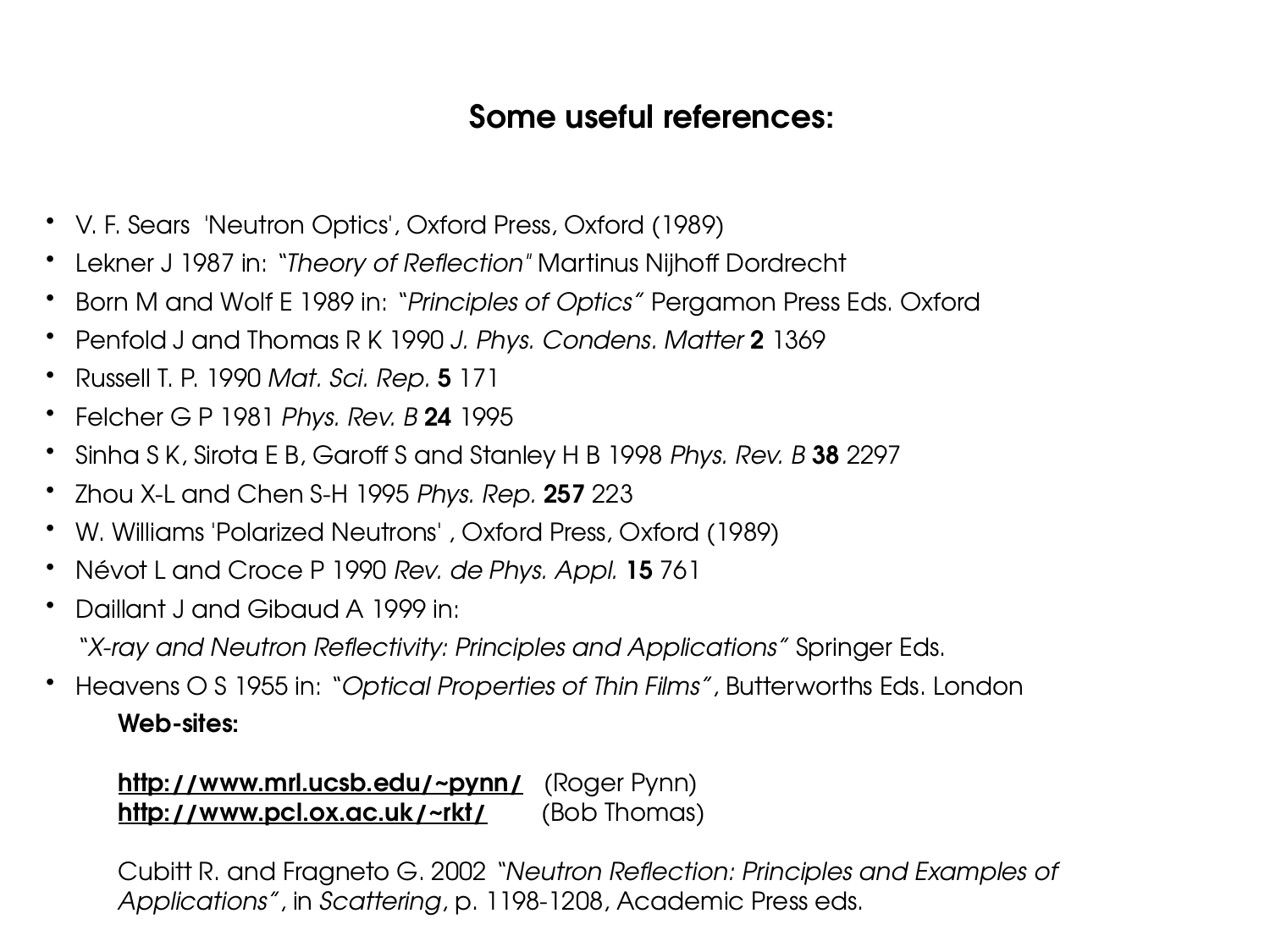

Some useful references:
V. F. Sears  'Neutron Optics', Oxford Press, Oxford (1989)
Lekner J 1987 in: “Theory of Reflection" Martinus Nijhoff Dordrecht
Born M and Wolf E 1989 in: “Principles of Optics” Pergamon Press Eds. Oxford
Penfold J and Thomas R K 1990 J. Phys. Condens. Matter 2 1369
Russell T. P. 1990 Mat. Sci. Rep. 5 171
Felcher G P 1981 Phys. Rev. B 24 1995
Sinha S K, Sirota E B, Garoff S and Stanley H B 1998 Phys. Rev. B 38 2297
Zhou X-L and Chen S-H 1995 Phys. Rep. 257 223
W. Williams 'Polarized Neutrons' , Oxford Press, Oxford (1989)
Névot L and Croce P 1990 Rev. de Phys. Appl. 15 761
Daillant J and Gibaud A 1999 in:
“X-ray and Neutron Reflectivity: Principles and Applications” Springer Eds.
Heavens O S 1955 in: “Optical Properties of Thin Films”, Butterworths Eds. London
Web-sites:

http://www.mrl.ucsb.edu/~pynn/   (Roger Pynn)
http://www.pcl.ox.ac.uk/~rkt/        (Bob Thomas)

Cubitt R. and Fragneto G. 2002 “Neutron Reflection: Principles and Examples of Applications”, in Scattering, p. 1198-1208, Academic Press eds.